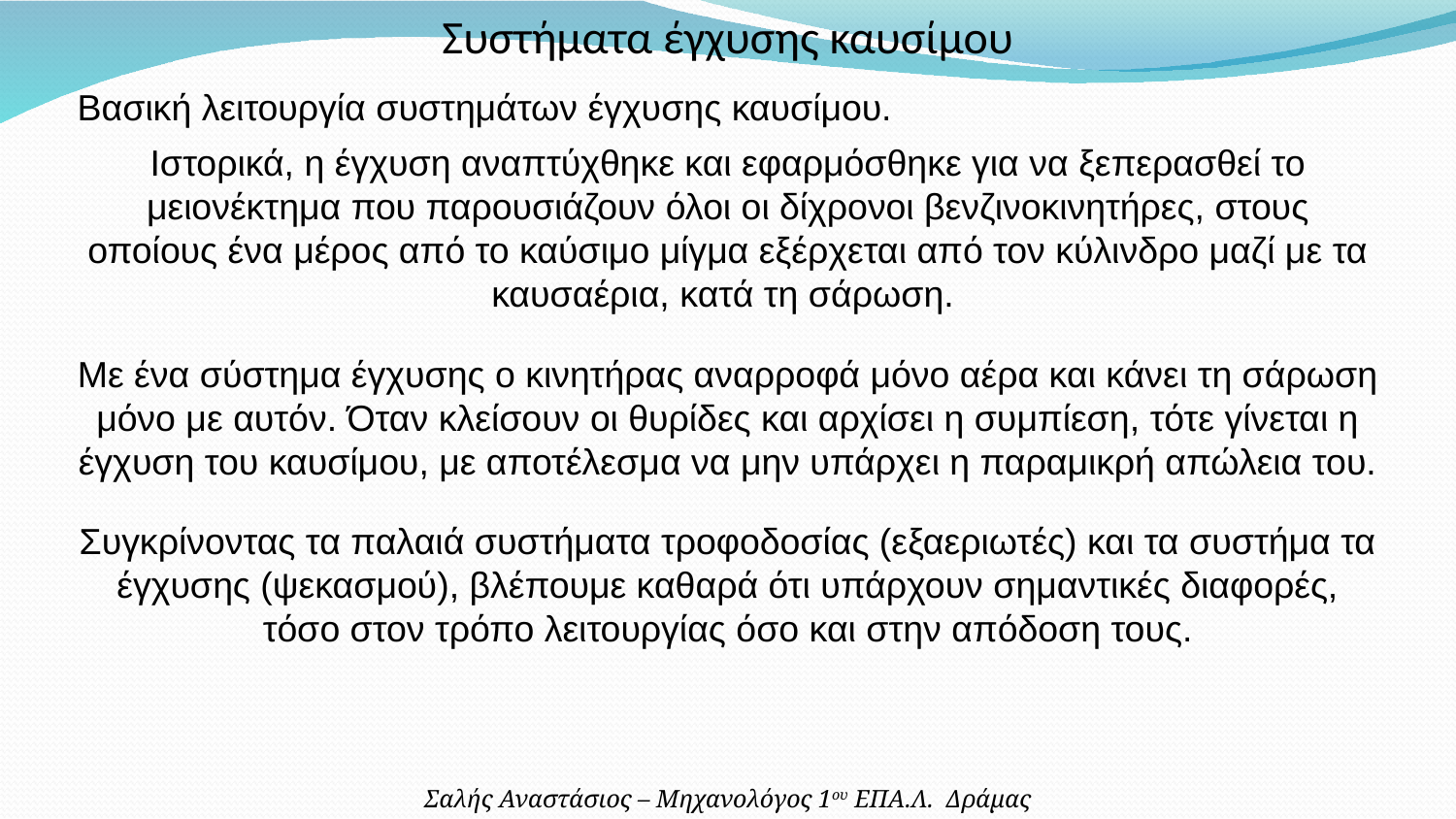

Συστήματα έγχυσης καυσίμου
Βασική λειτουργία συστημάτων έγχυσης καυσίμου.
Ιστορικά, η έγχυση αναπτύχθηκε και εφαρμόσθηκε για να ξεπερασθεί το μειονέκτημα που παρουσιάζουν όλοι οι δίχρονοι βενζινοκινητήρες, στους οποίους ένα μέρος από το καύσιμο μίγμα εξέρχεται από τον κύλινδρο μαζί με τα καυσαέρια, κατά τη σάρωση.
Με ένα σύστημα έγχυσης ο κινητήρας αναρροφά μόνο αέρα και κάνει τη σάρωση μόνο με αυτόν. Όταν κλείσουν οι θυρίδες και αρχίσει η συμπίεση, τότε γίνεται η έγχυση του καυσίμου, με αποτέλεσμα να μην υπάρχει η παραμικρή απώλεια του.
Συγκρίνοντας τα παλαιά συστήματα τροφοδοσίας (εξαεριωτές) και τα συστήμα τα έγχυσης (ψεκασμού), βλέπουμε καθαρά ότι υπάρχουν σημαντικές διαφορές, τόσο στον τρόπο λειτουργίας όσο και στην απόδοση τους.